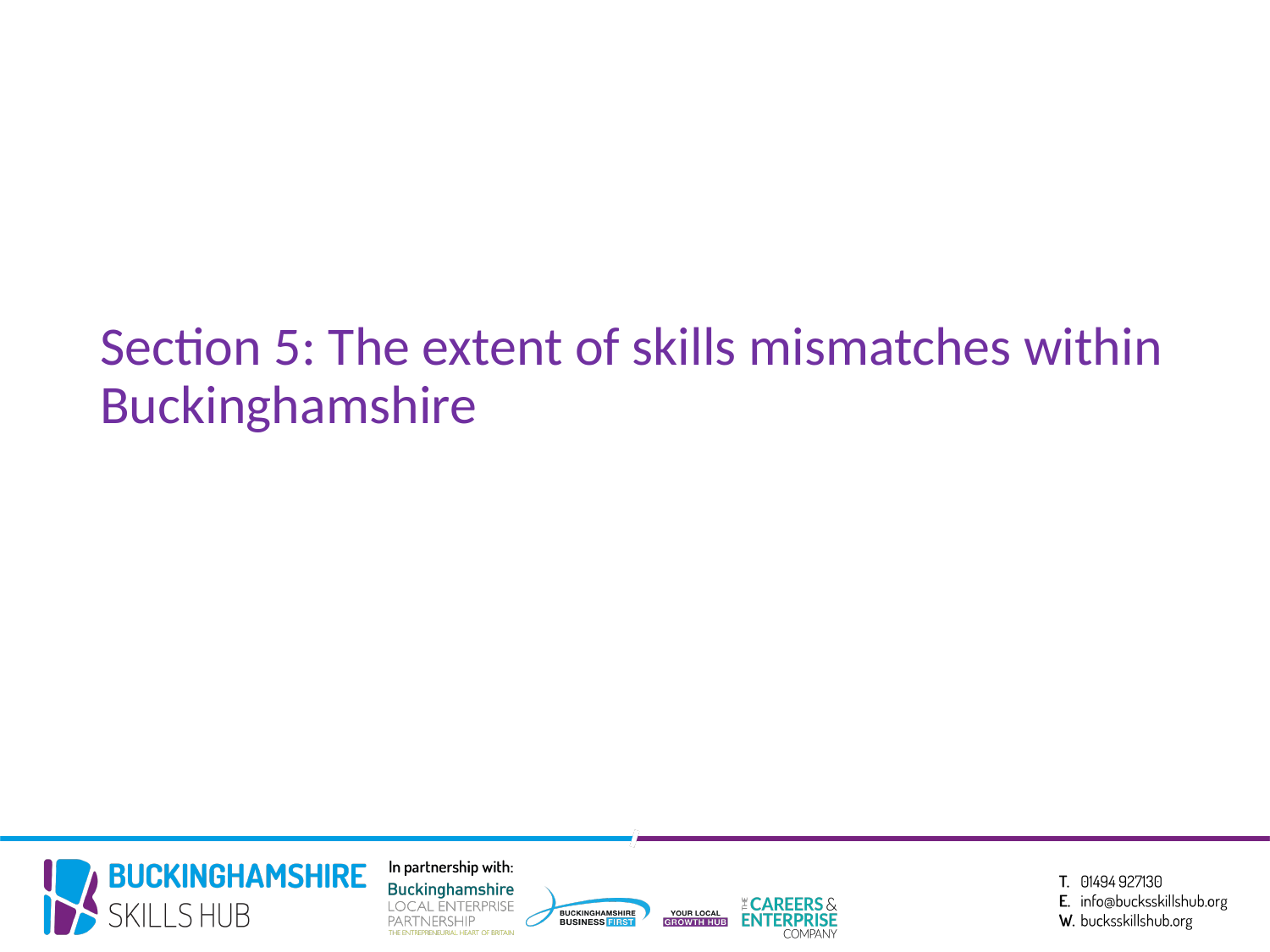

# Section 5: The extent of skills mismatches within Buckinghamshire